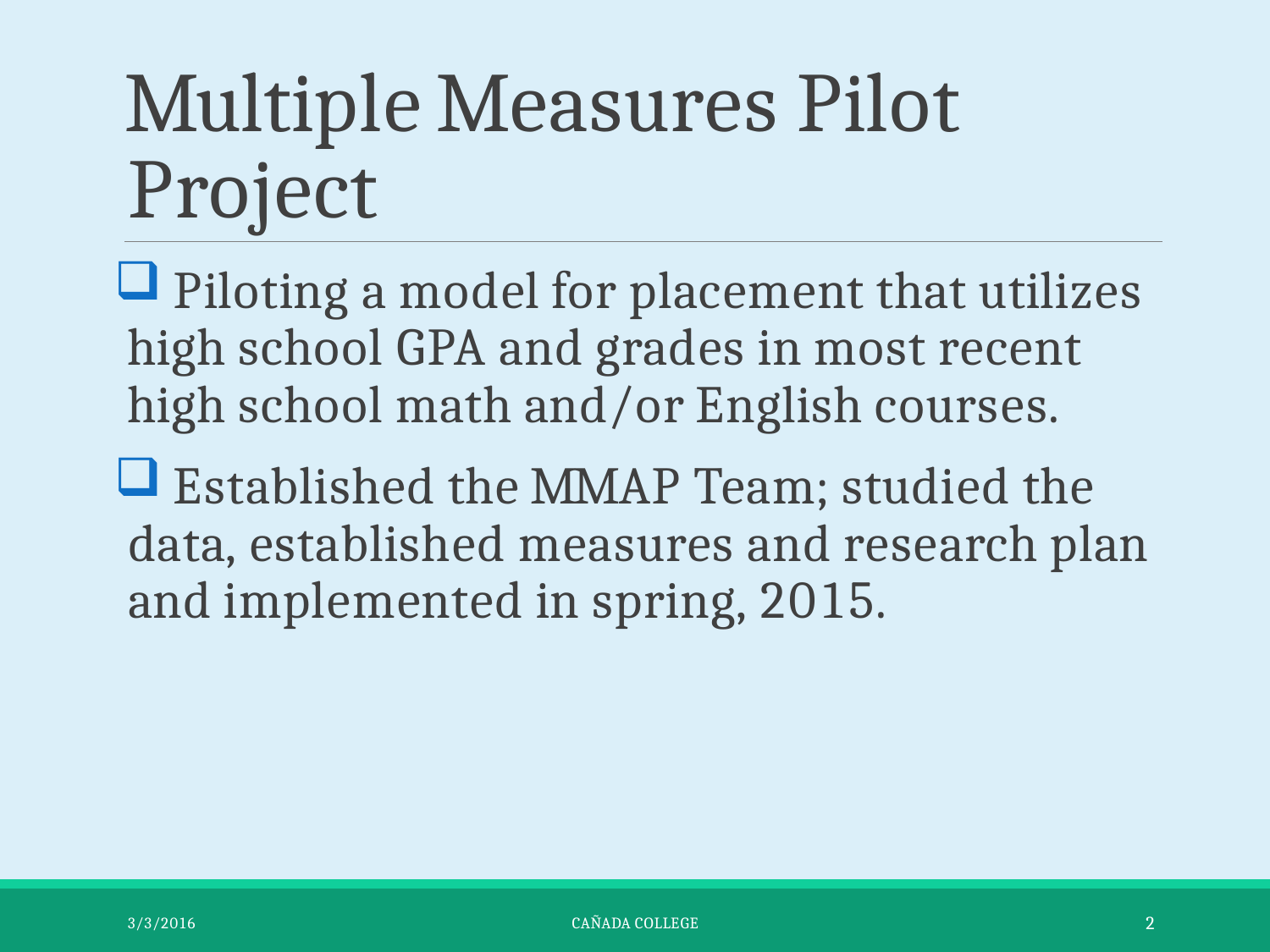

# Multiple Measures Pilot Project
 Piloting a model for placement that utilizes high school GPA and grades in most recent high school math and/or English courses.
 Established the MMAP Team; studied the data, established measures and research plan and implemented in spring, 2015.
3/3/2016
Cañada College
2